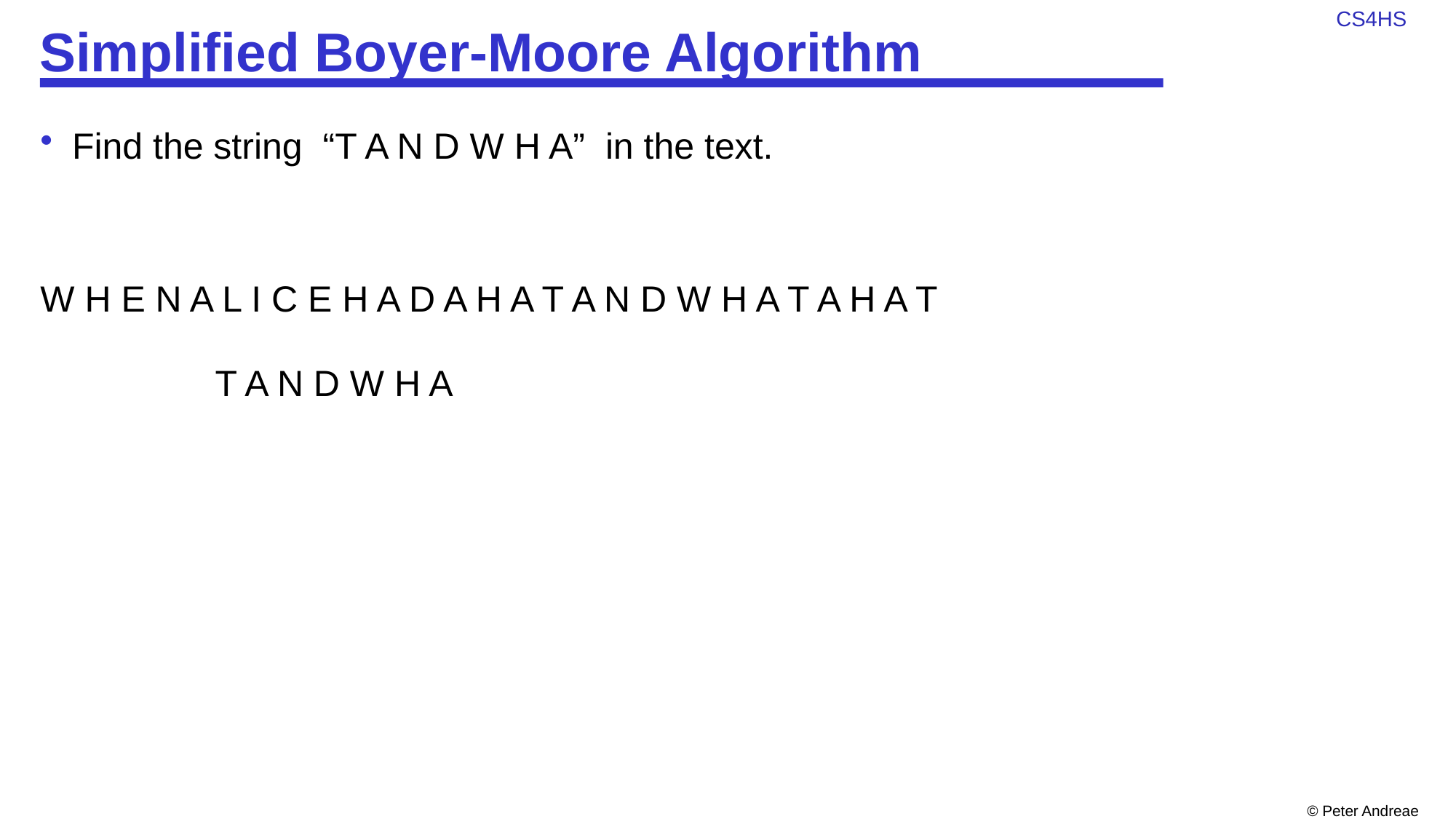

# Simplified Boyer-Moore Algorithm
Find the string  “T A N D W H A”  in the text.

W H E N A L I C E H A D A H A T A N D W H A T A H A T
T A N D W H A